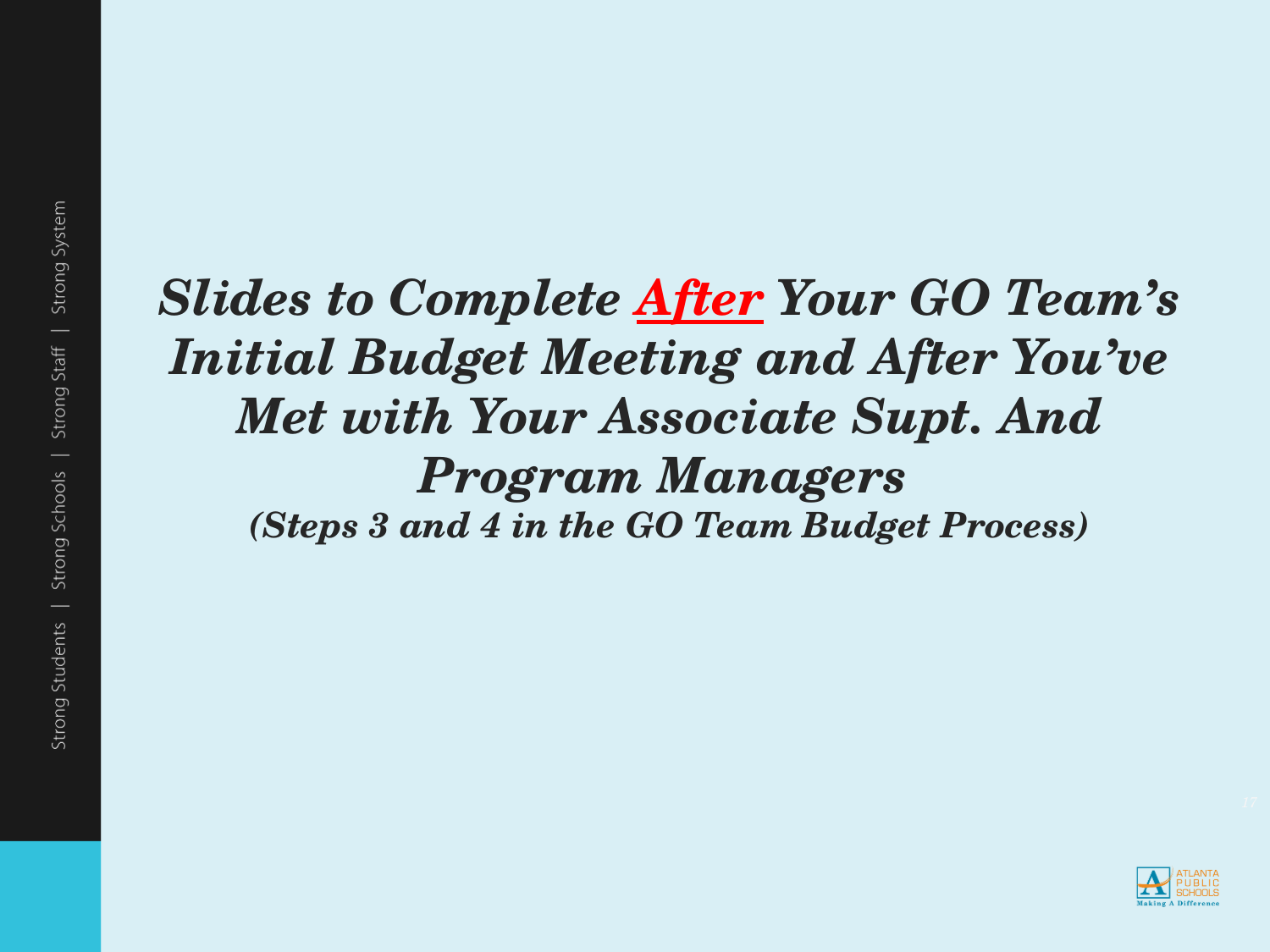

Slides to Complete After Your GO Team’s Initial Budget Meeting and After You’ve Met with Your Associate Supt. And Program Managers
(Steps 3 and 4 in the GO Team Budget Process)
17